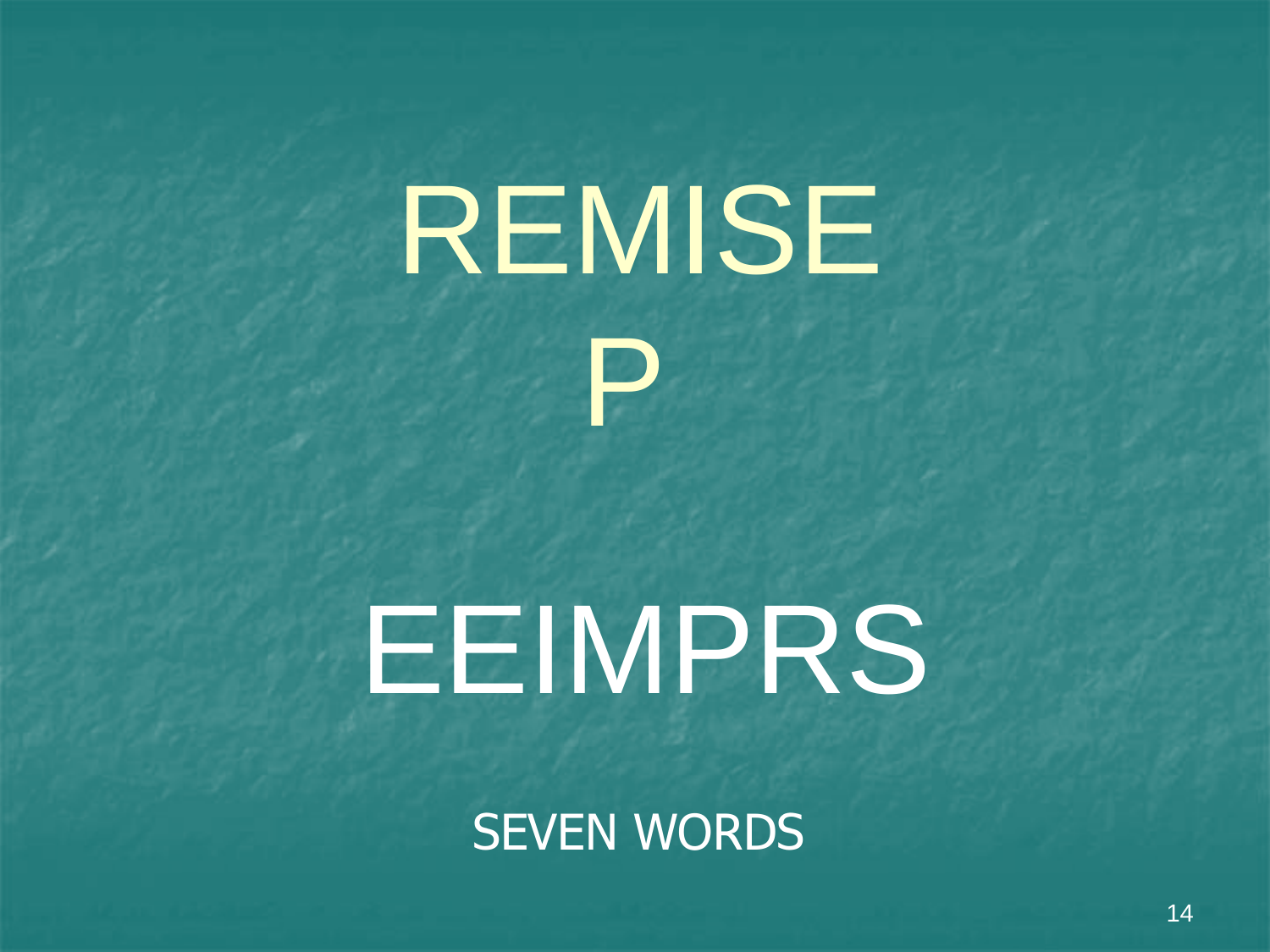

# REMISE P
EEIMPRS
SEVEN WORDS
14